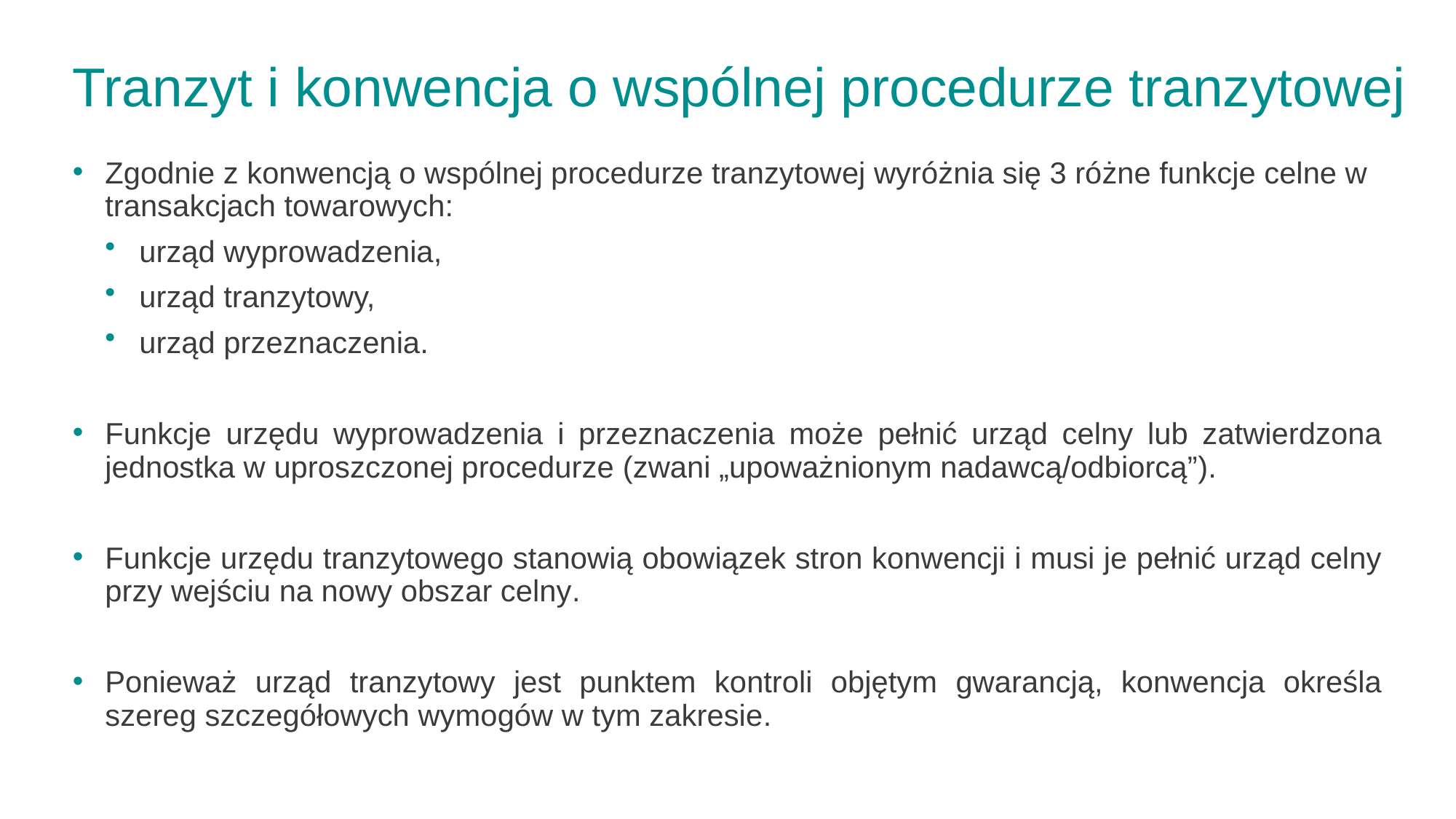

# Tranzyt i konwencja o wspólnej procedurze tranzytowej
Zgodnie z konwencją o wspólnej procedurze tranzytowej wyróżnia się 3 różne funkcje celne w transakcjach towarowych:
urząd wyprowadzenia,
urząd tranzytowy,
urząd przeznaczenia.

Funkcje urzędu wyprowadzenia i przeznaczenia może pełnić urząd celny lub zatwierdzona jednostka w uproszczonej procedurze (zwani „upoważnionym nadawcą/odbiorcą”).

Funkcje urzędu tranzytowego stanowią obowiązek stron konwencji i musi je pełnić urząd celny przy wejściu na nowy obszar celny.

Ponieważ urząd tranzytowy jest punktem kontroli objętym gwarancją, konwencja określa szereg szczegółowych wymogów w tym zakresie.